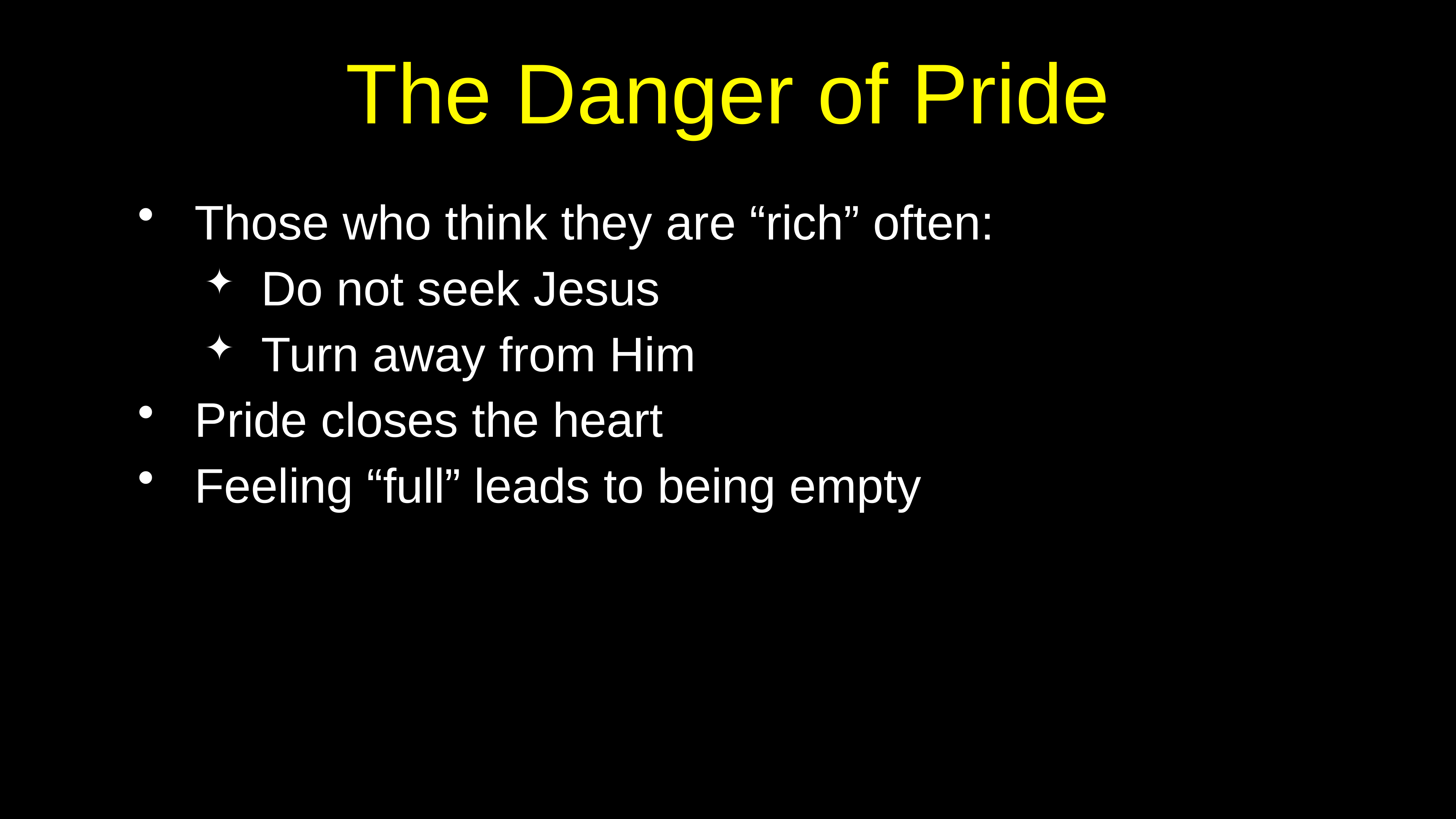

# The Danger of Pride
Those who think they are “rich” often:
Do not seek Jesus
Turn away from Him
Pride closes the heart
Feeling “full” leads to being empty